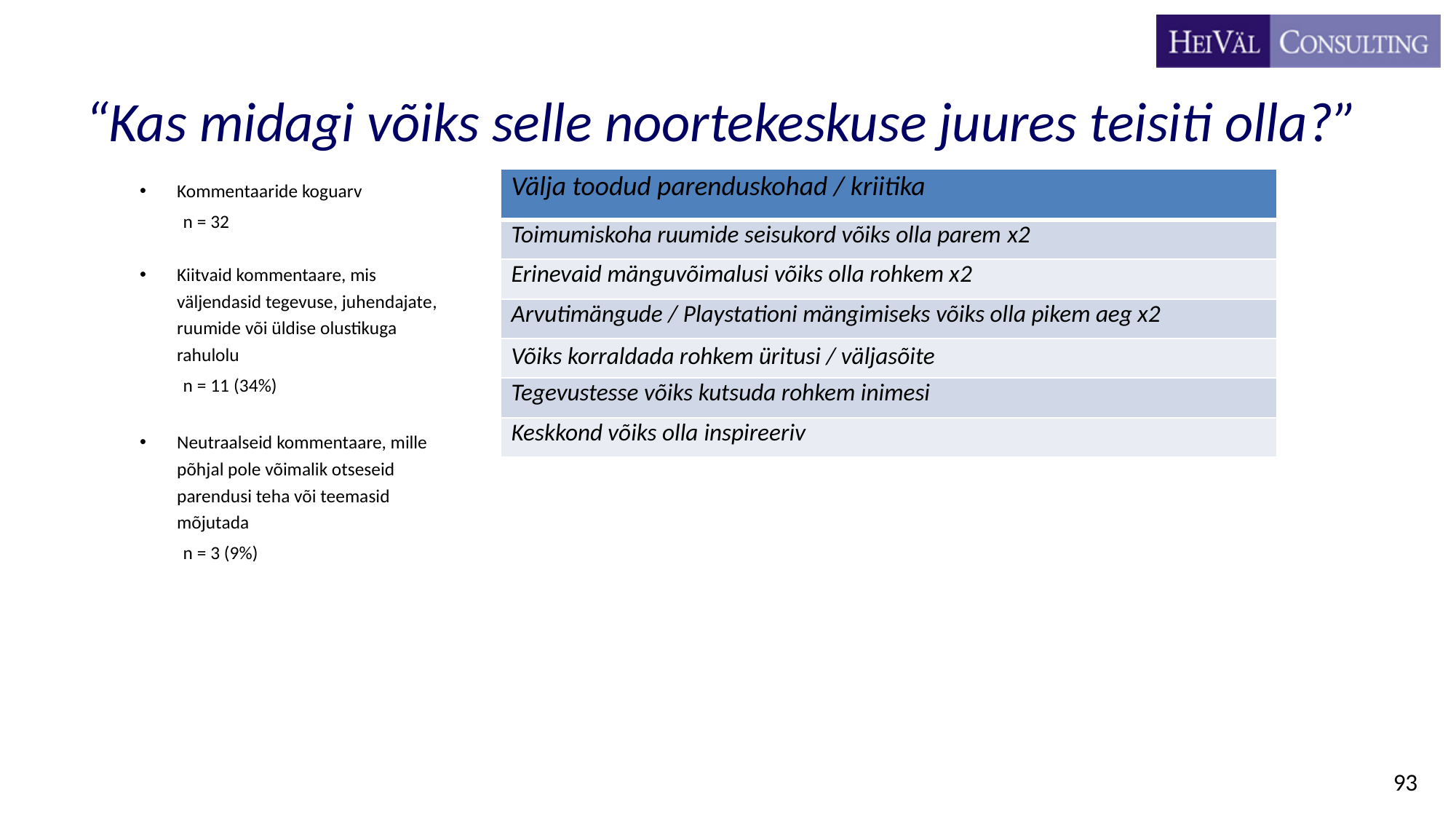

# “Kas midagi võiks selle noortekeskuse juures teisiti olla?”
Kommentaaride koguarv
n = 32

Kiitvaid kommentaare, mis väljendasid tegevuse, juhendajate, ruumide või üldise olustikuga rahulolu
n = 11 (34%)

Neutraalseid kommentaare, mille põhjal pole võimalik otseseid parendusi teha või teemasid mõjutada
n = 3 (9%)

| Välja toodud parenduskohad / kriitika |
| --- |
| Toimumiskoha ruumide seisukord võiks olla parem x2 |
| Erinevaid mänguvõimalusi võiks olla rohkem x2 |
| Arvutimängude / Playstationi mängimiseks võiks olla pikem aeg x2 |
| Võiks korraldada rohkem üritusi / väljasõite |
| Tegevustesse võiks kutsuda rohkem inimesi |
| Keskkond võiks olla inspireeriv |
93